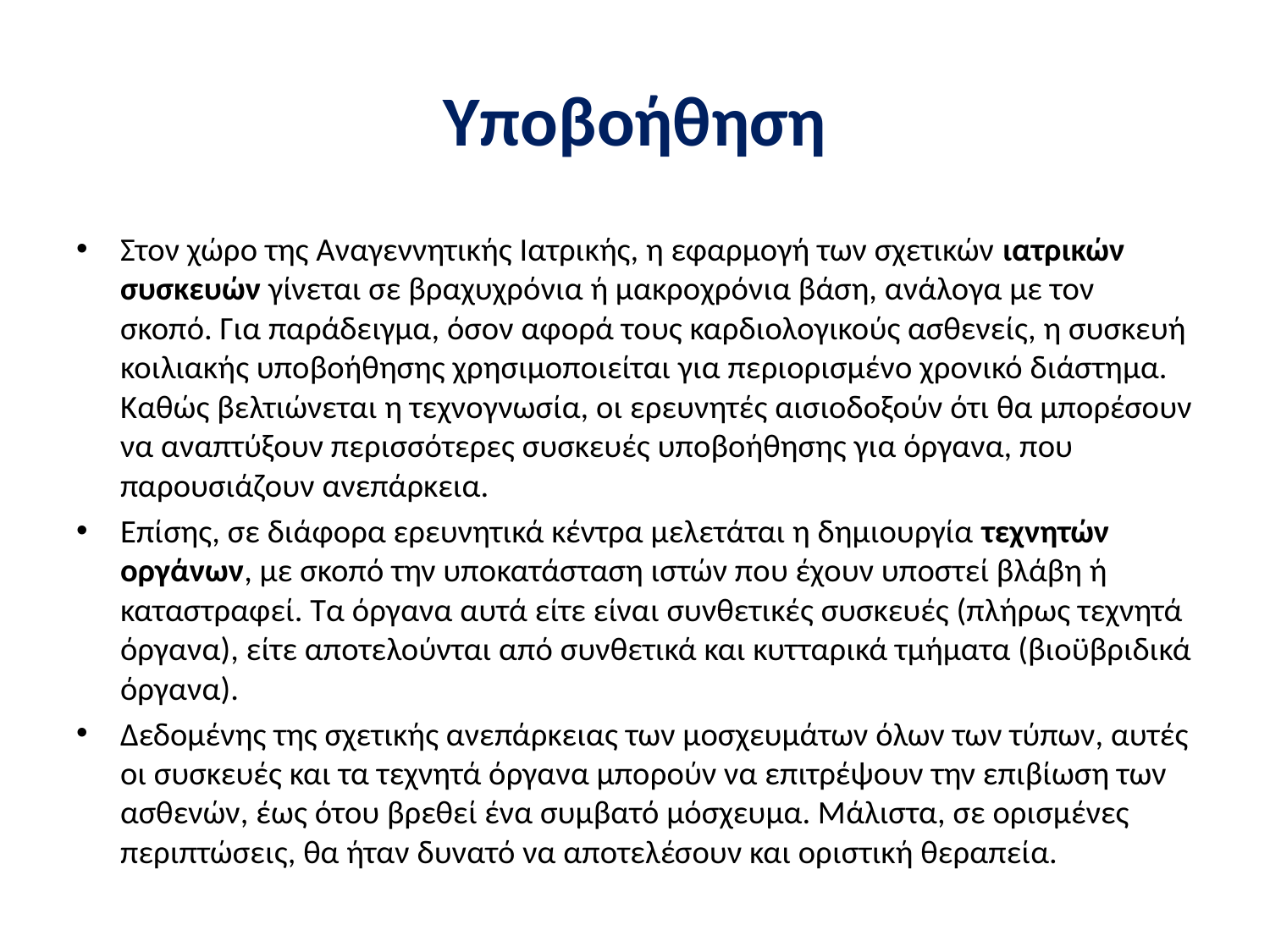

# Υποβοήθηση
Στον χώρο της Αναγεννητικής Ιατρικής, η εφαρμογή των σχετικών ιατρικών συσκευών γίνεται σε βραχυχρόνια ή μακροχρόνια βάση, ανάλογα με τον σκοπό. Για παράδειγμα, όσον αφορά τους καρδιολογικούς ασθενείς, η συσκευή κοιλιακής υποβοήθησης χρησιμοποιείται για περιορισμένο χρονικό διάστημα. Καθώς βελτιώνεται η τεχνογνωσία, οι ερευνητές αισιοδοξούν ότι θα μπορέσουν να αναπτύξουν περισσότερες συσκευές υποβοήθησης για όργανα, που παρουσιάζουν ανεπάρκεια.
Επίσης, σε διάφορα ερευνητικά κέντρα μελετάται η δημιουργία τεχνητών οργάνων, με σκοπό την υποκατάσταση ιστών που έχουν υποστεί βλάβη ή καταστραφεί. Τα όργανα αυτά είτε είναι συνθετικές συσκευές (πλήρως τεχνητά όργανα), είτε αποτελούνται από συνθετικά και κυτταρικά τμήματα (βιοϋβριδικά όργανα).
Δεδομένης της σχετικής ανεπάρκειας των μοσχευμάτων όλων των τύπων, αυτές οι συσκευές και τα τεχνητά όργανα μπορούν να επιτρέψουν την επιβίωση των ασθενών, έως ότου βρεθεί ένα συμβατό μόσχευμα. Μάλιστα, σε ορισμένες περιπτώσεις, θα ήταν δυνατό να αποτελέσουν και οριστική θεραπεία.